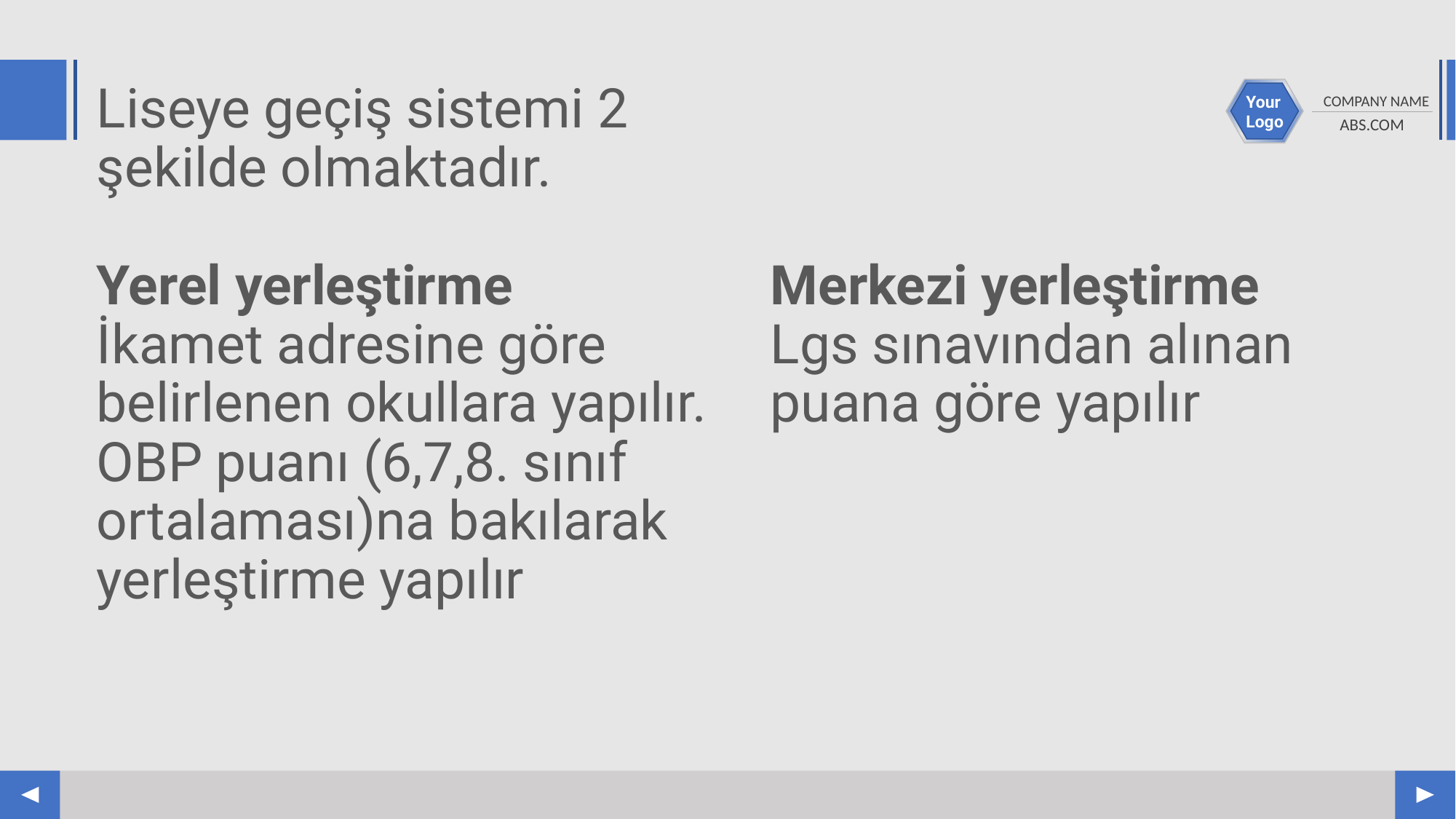

# Liseye geçiş sistemi 2 şekilde olmaktadır. Yerel yerleştirme İkamet adresine göre belirlenen okullara yapılır. OBP puanı (6,7,8. sınıf ortalaması)na bakılarak yerleştirme yapılır Merkezi yerleştirme Lgs sınavından alınan puana göre yapılır